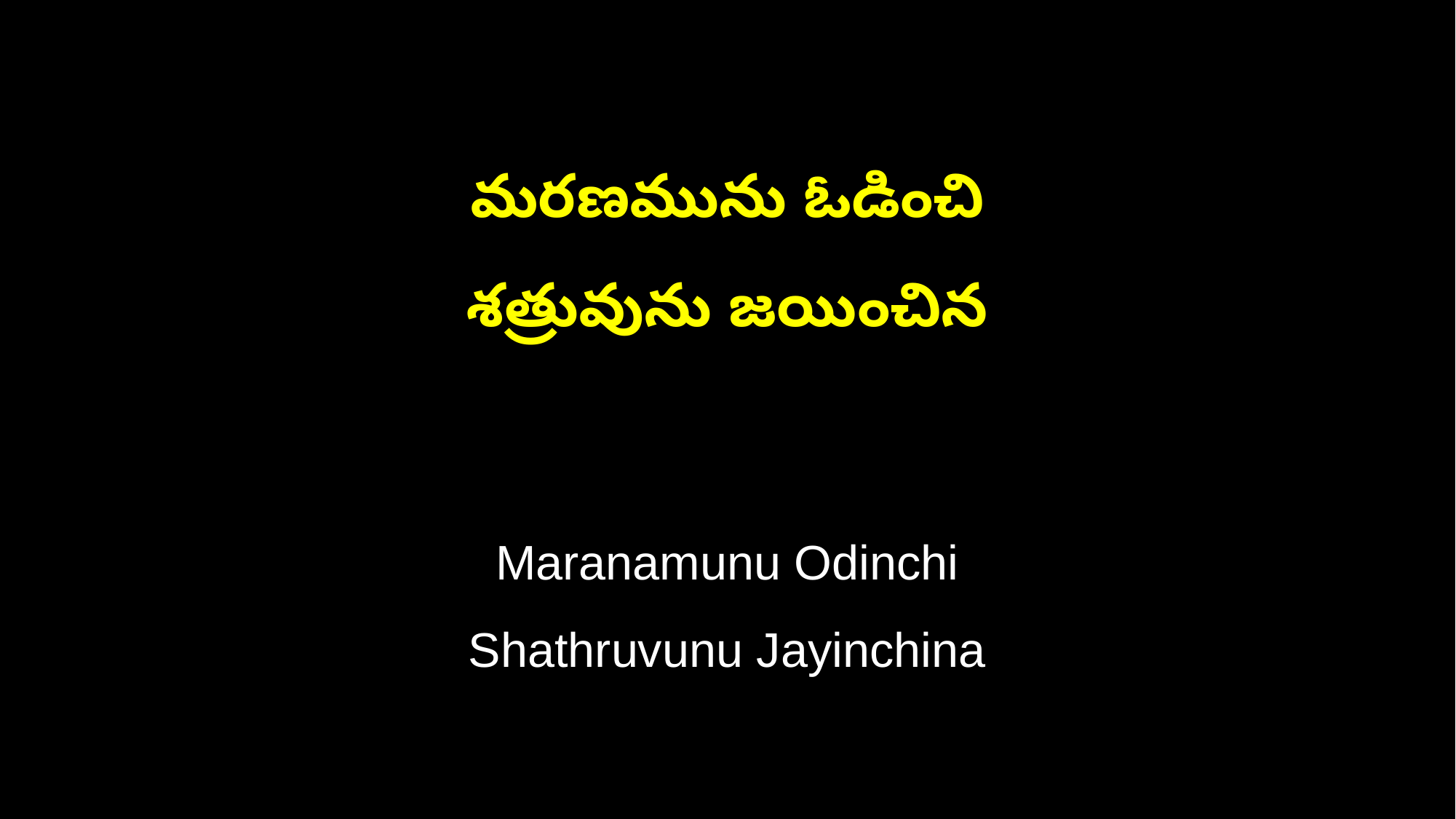

మరణమును ఓడించి
శత్రువును జయించిన
Maranamunu Odinchi
Shathruvunu Jayinchina